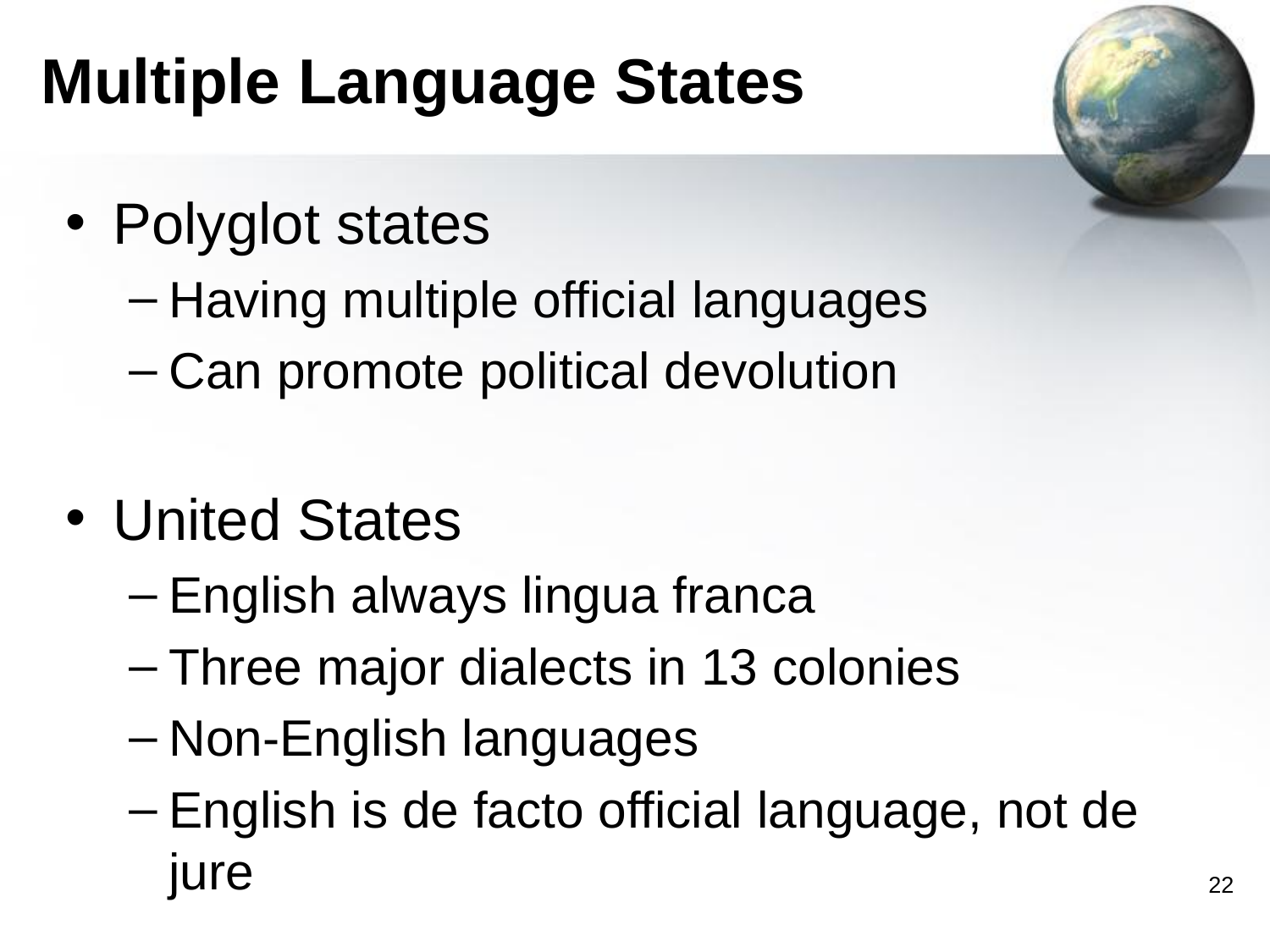

# Multiple Language States
Polyglot states
Having multiple official languages
Can promote political devolution

United States
English always lingua franca
Three major dialects in 13 colonies
Non-English languages
English is de facto official language, not de jure
22